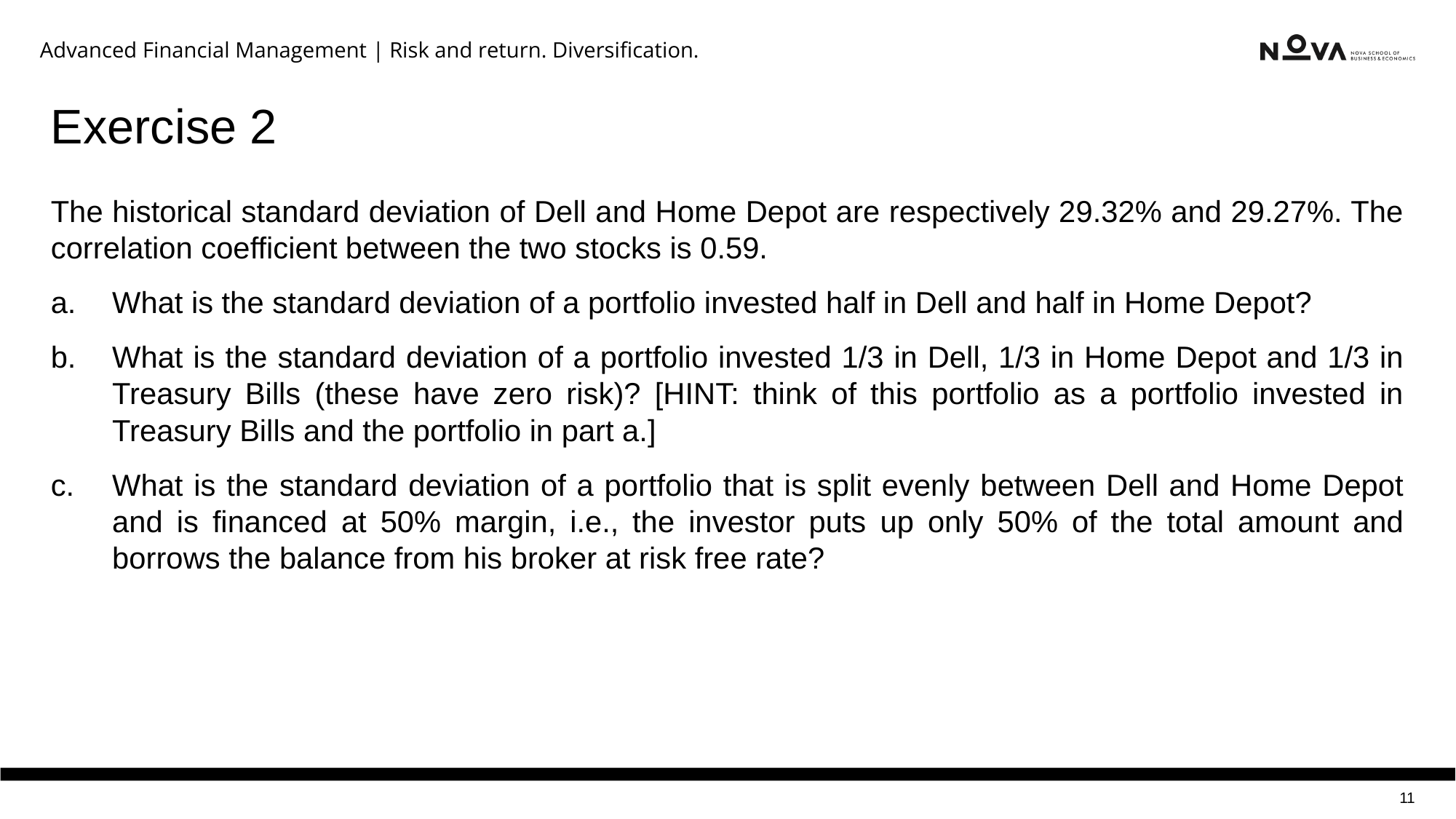

Advanced Financial Management | Risk and return. Diversification.
# Exercise 2
The historical standard deviation of Dell and Home Depot are respectively 29.32% and 29.27%. The correlation coefficient between the two stocks is 0.59.
What is the standard deviation of a portfolio invested half in Dell and half in Home Depot?
What is the standard deviation of a portfolio invested 1/3 in Dell, 1/3 in Home Depot and 1/3 in Treasury Bills (these have zero risk)? [HINT: think of this portfolio as a portfolio invested in Treasury Bills and the portfolio in part a.]
What is the standard deviation of a portfolio that is split evenly between Dell and Home Depot and is financed at 50% margin, i.e., the investor puts up only 50% of the total amount and borrows the balance from his broker at risk free rate?